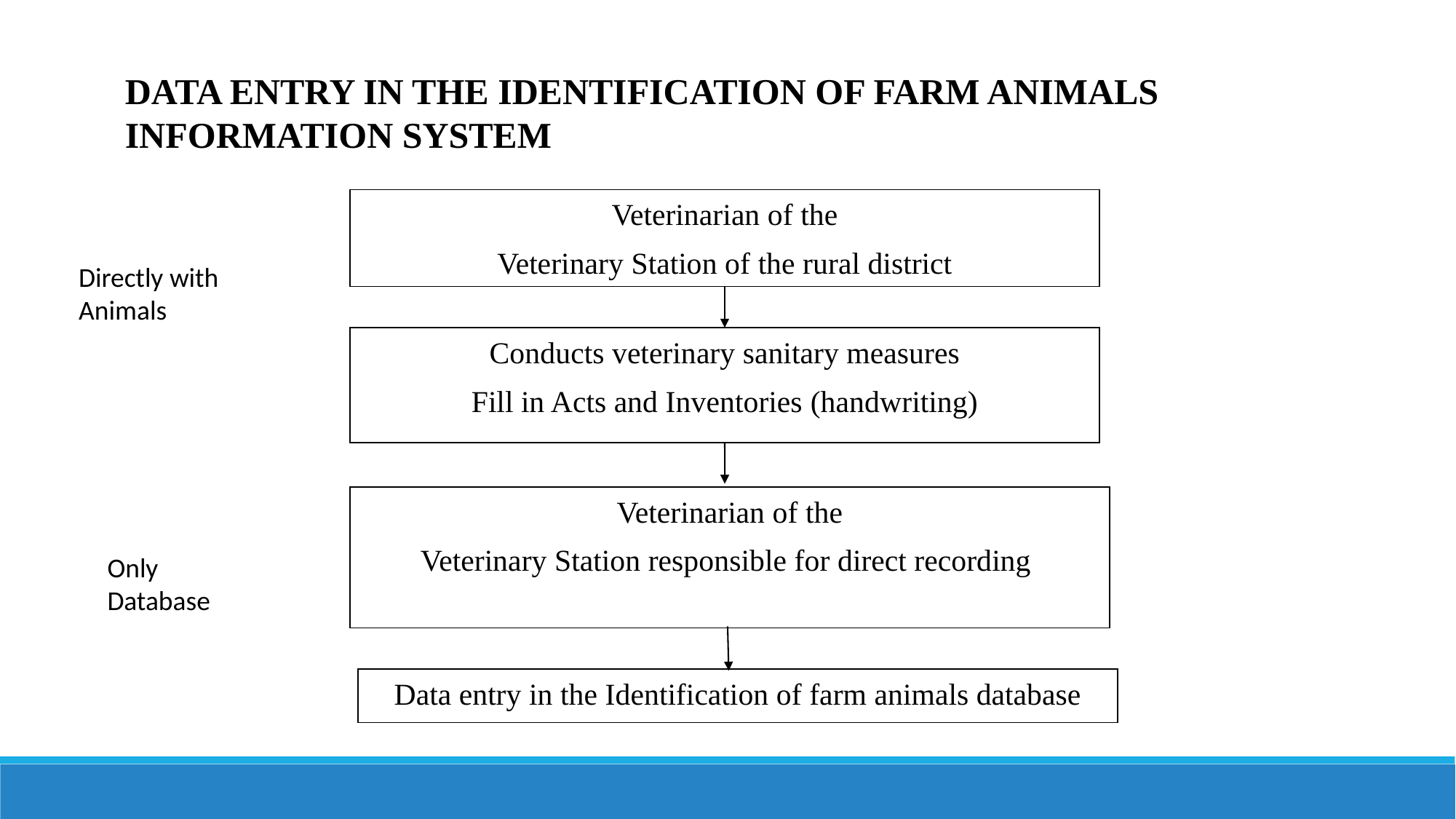

DATA ENTRY IN THE IDENTIFICATION OF FARM ANIMALS
INFORMATION SYSTEM
Veterinarian of the
Veterinary Station of the rural district
Directly with Animals
Conducts veterinary sanitary measures
Fill in Acts and Inventories (handwriting)
Veterinarian of the
Veterinary Station responsible for direct recording
Only Database
Data entry in the Identification of farm animals database